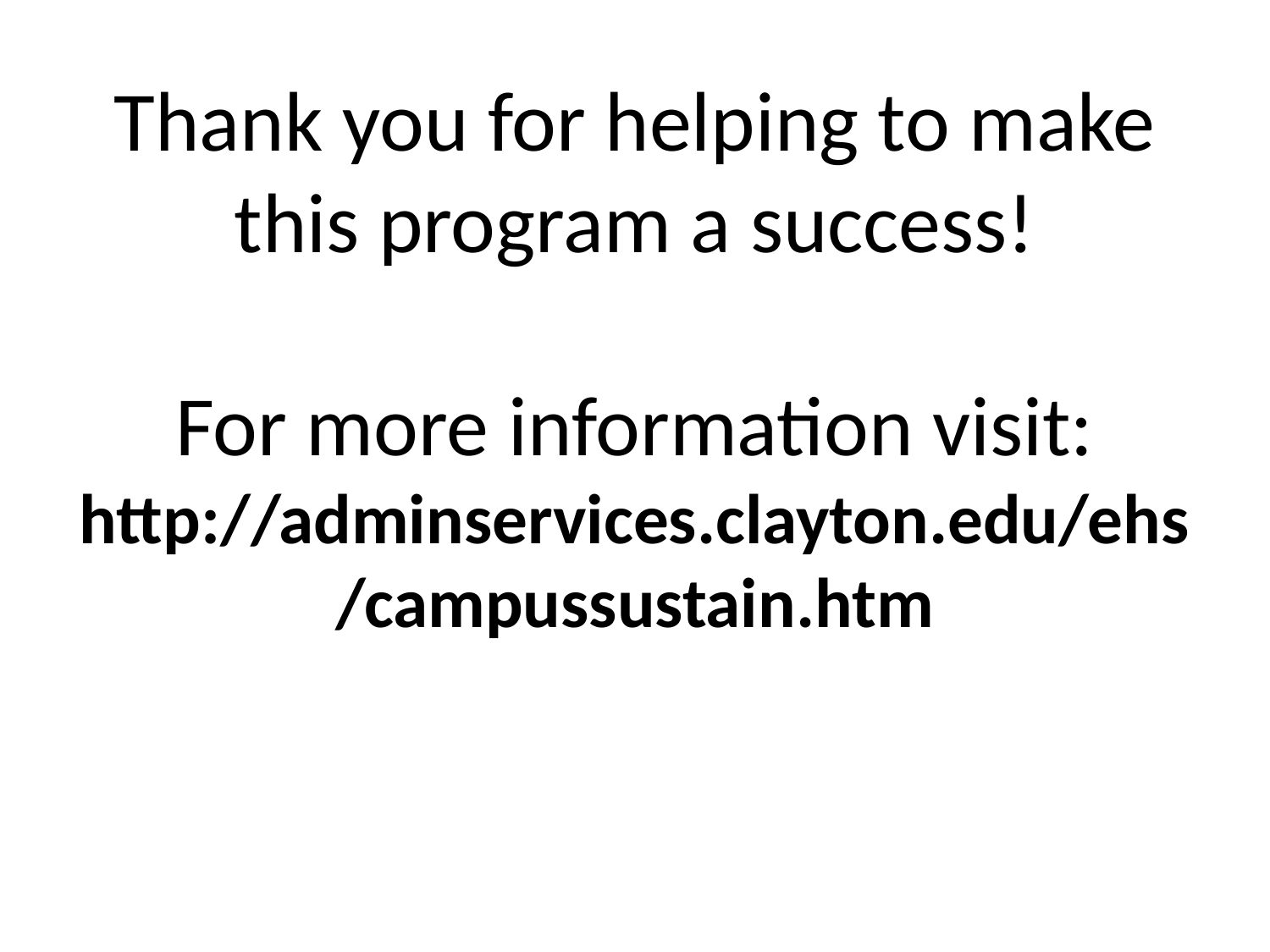

# Thank you for helping to make this program a success! For more information visit: http://adminservices.clayton.edu/ehs/campussustain.htm